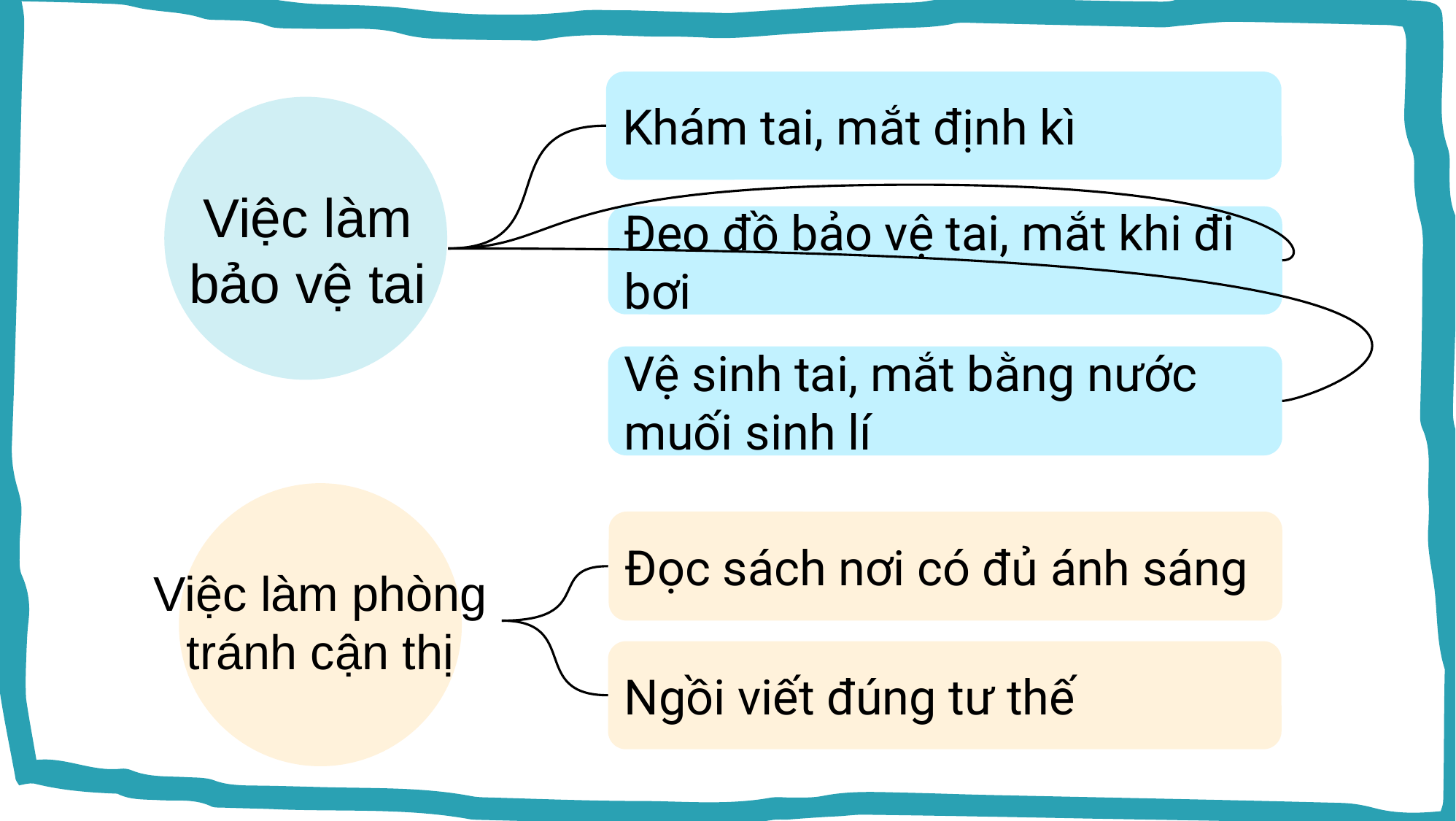

Khám tai, mắt định kì

Việc làm bảo vệ tai
Đeo đồ bảo vệ tai, mắt khi đi bơi
Vệ sinh tai, mắt bằng nước muối sinh lí

Đọc sách nơi có đủ ánh sáng
Việc làm phòng tránh cận thị
Ngồi viết đúng tư thế